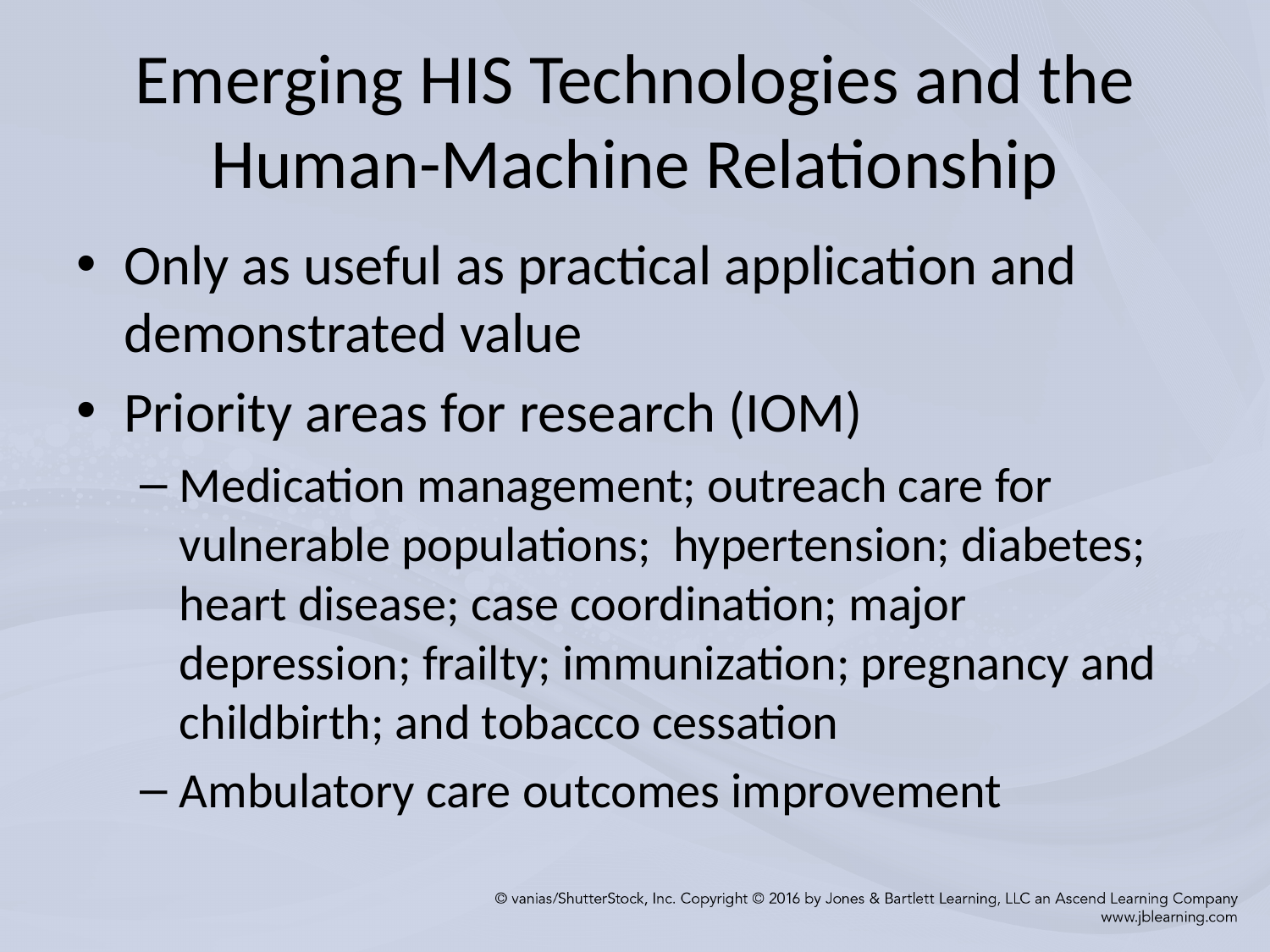

# Emerging HIS Technologies and the Human-Machine Relationship
Only as useful as practical application and demonstrated value
Priority areas for research (IOM)
Medication management; outreach care for vulnerable populations;  hypertension; diabetes; heart disease; case coordination; major depression; frailty; immunization; pregnancy and childbirth; and tobacco cessation
Ambulatory care outcomes improvement